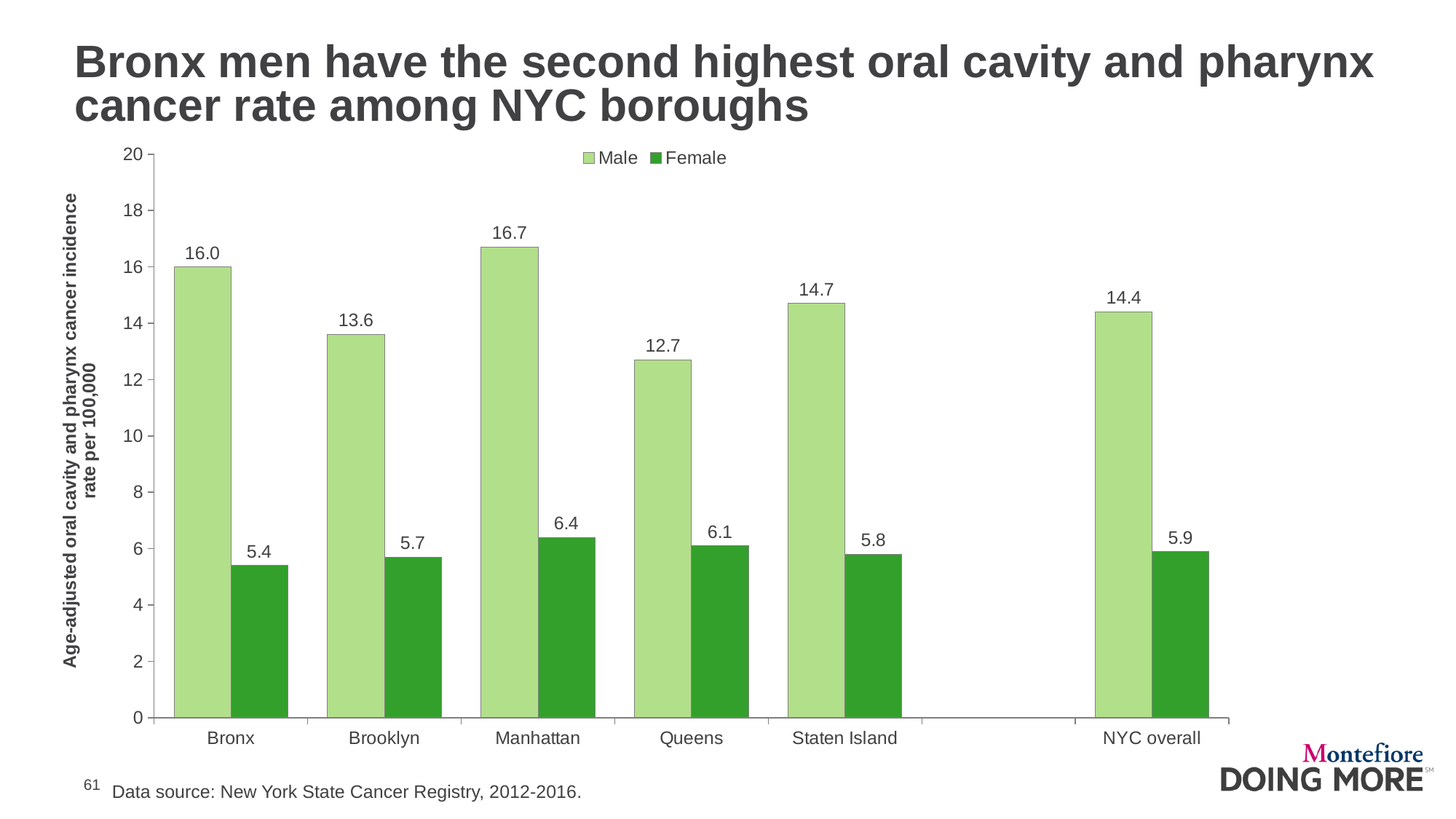

# Bronx men have the second highest oral cavity and pharynx cancer rate among NYC boroughs

### Chart

| Category | Male | Female |
|---|---|---|
| Bronx | 16.0 | 5.4 |
| Brooklyn | 13.6 | 5.7 |
| Manhattan | 16.7 | 6.4 |
| Queens | 12.7 | 6.1 |
| Staten Island | 14.7 | 5.8 |
|  | None | None |
| NYC overall | 14.4 | 5.9 |
Data source: New York State Cancer Registry, 2012-2016.